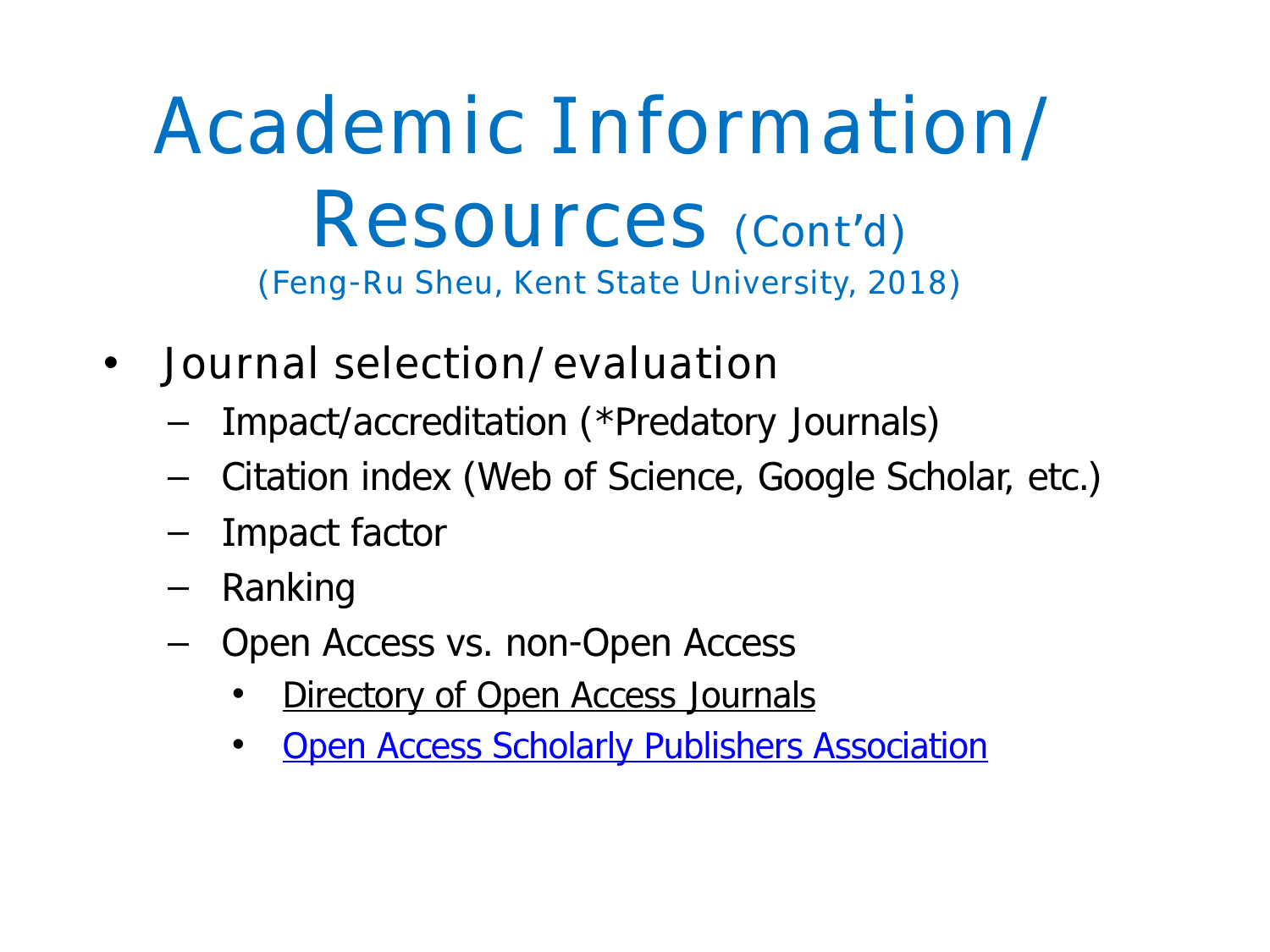

Academic Information/ Resources (Cont’d)
(Feng-Ru Sheu, Kent State University, 2018)
Journal selection/evaluation
Impact/accreditation (*Predatory Journals)
Citation index (Web of Science, Google Scholar, etc.)
Impact factor
Ranking
Open Access vs. non-Open Access
Directory of Open Access Journals
Open Access Scholarly Publishers Association